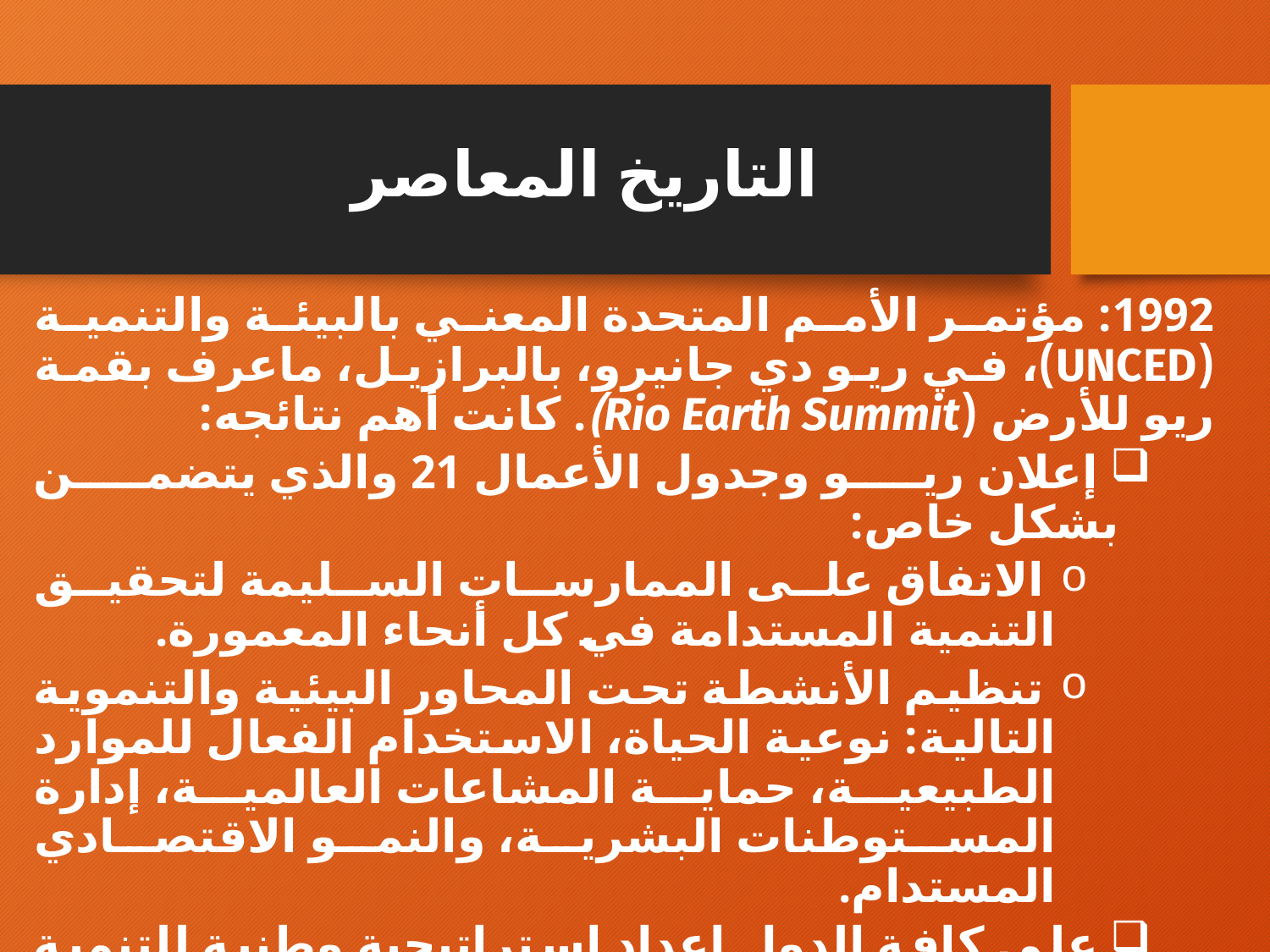

# التاريخ المعاصر
1992: مؤتمر الأمم المتحدة المعني بالبيئة والتنمية (UNCED)، في ريو دي جانيرو، بالبرازيل، ماعرف بقمة ريو للأرض (Rio Earth Summit). كانت أهم نتائجه:
 إعلان ريو وجدول الأعمال 21 والذي يتضمن بشكل خاص:
 الاتفاق على الممارسات السليمة لتحقيق التنمية المستدامة في كل أنحاء المعمورة.
 تنظيم الأنشطة تحت المحاور البيئية والتنموية التالية: نوعية الحياة، الاستخدام الفعال للموارد الطبيعية، حماية المشاعات العالمية، إدارة المستوطنات البشرية، والنمو الاقتصادي المستدام.
 على كافة الدول إعداد استراتيجية وطنية للتنمية المستدامة
 إنشاء لجنة التنمية المستدامة، CSD.
 أصبح مفهوم التنمية المستدامة شأنا عالميا.